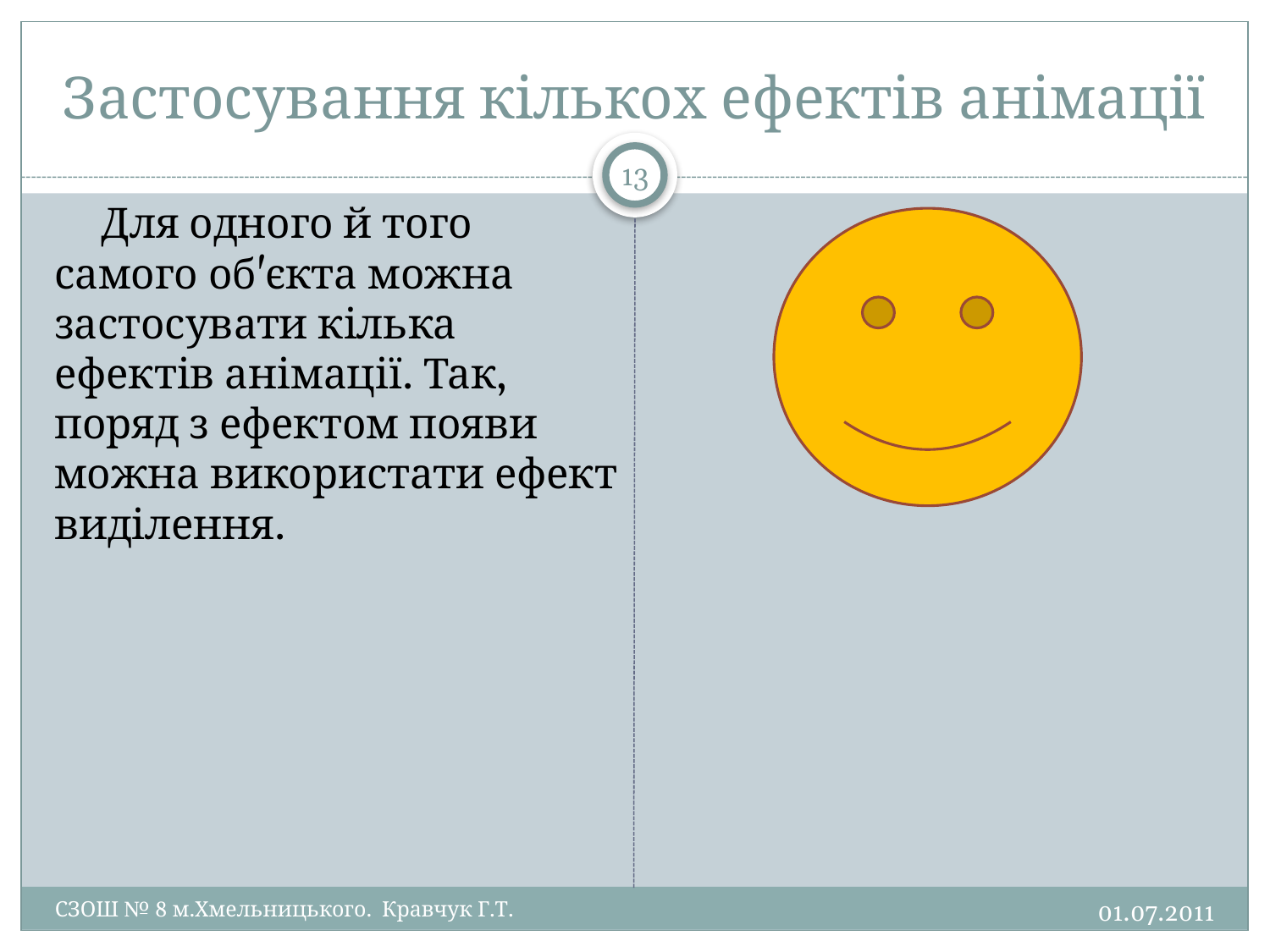

# Застосування кількох ефектів анімації
13
Для одного й того самого об'єкта можна застосувати кілька ефектів анімації. Так, поряд з ефектом появи можна використати ефект виділення.

01.07.2011
СЗОШ № 8 м.Хмельницького.  Кравчук Г.Т.